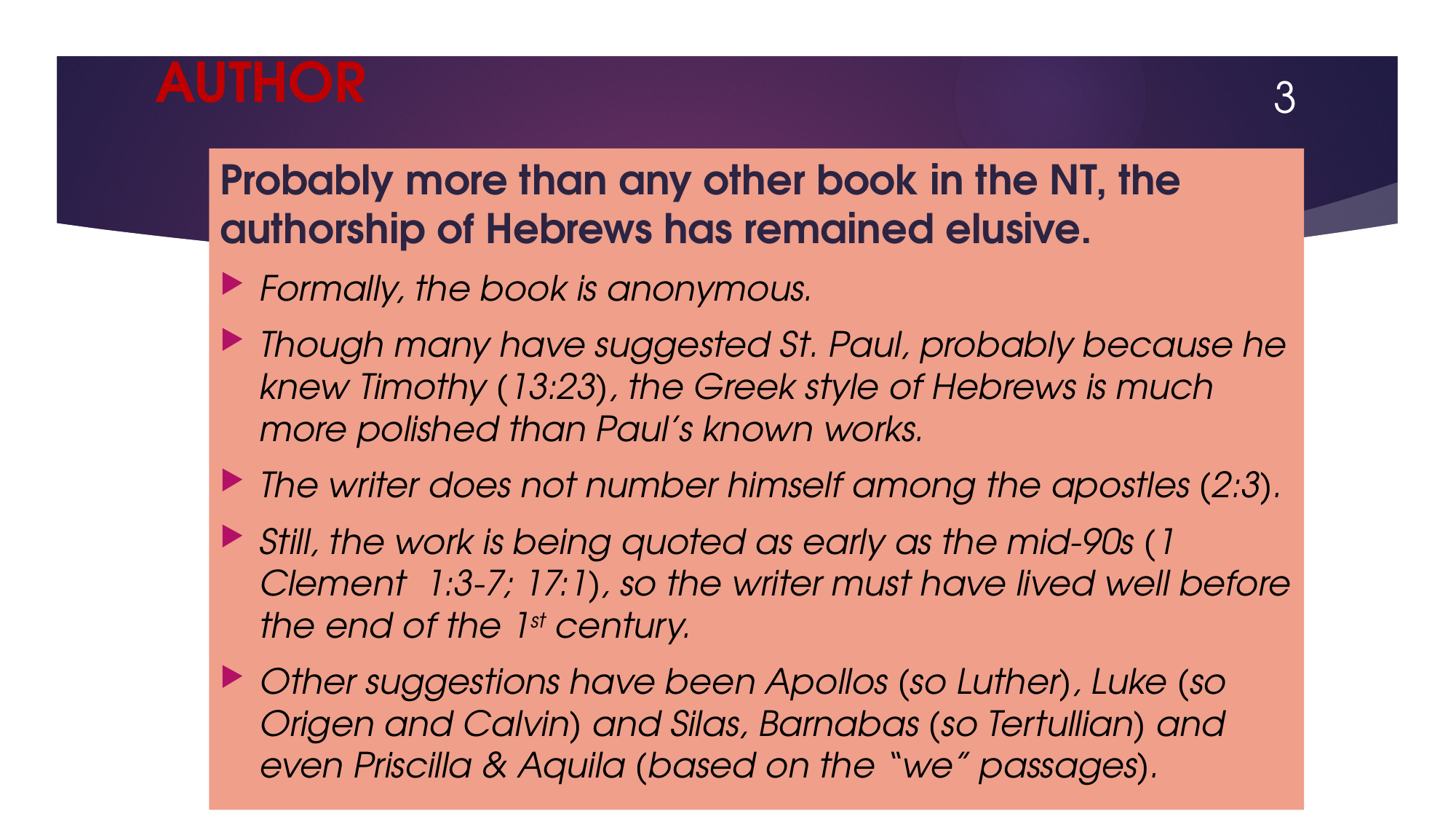

# AUTHOR
3
Probably more than any other book in the NT, the authorship of Hebrews has remained elusive.
Formally, the book is anonymous.
Though many have suggested St. Paul, probably because he knew Timothy (13:23), the Greek style of Hebrews is much more polished than Paul’s known works.
The writer does not number himself among the apostles (2:3).
Still, the work is being quoted as early as the mid-90s (1 Clement  1:3-7; 17:1), so the writer must have lived well before the end of the 1st century.
Other suggestions have been Apollos (so Luther), Luke (so Origen and Calvin) and Silas, Barnabas (so Tertullian) and even Priscilla & Aquila (based on the “we” passages).